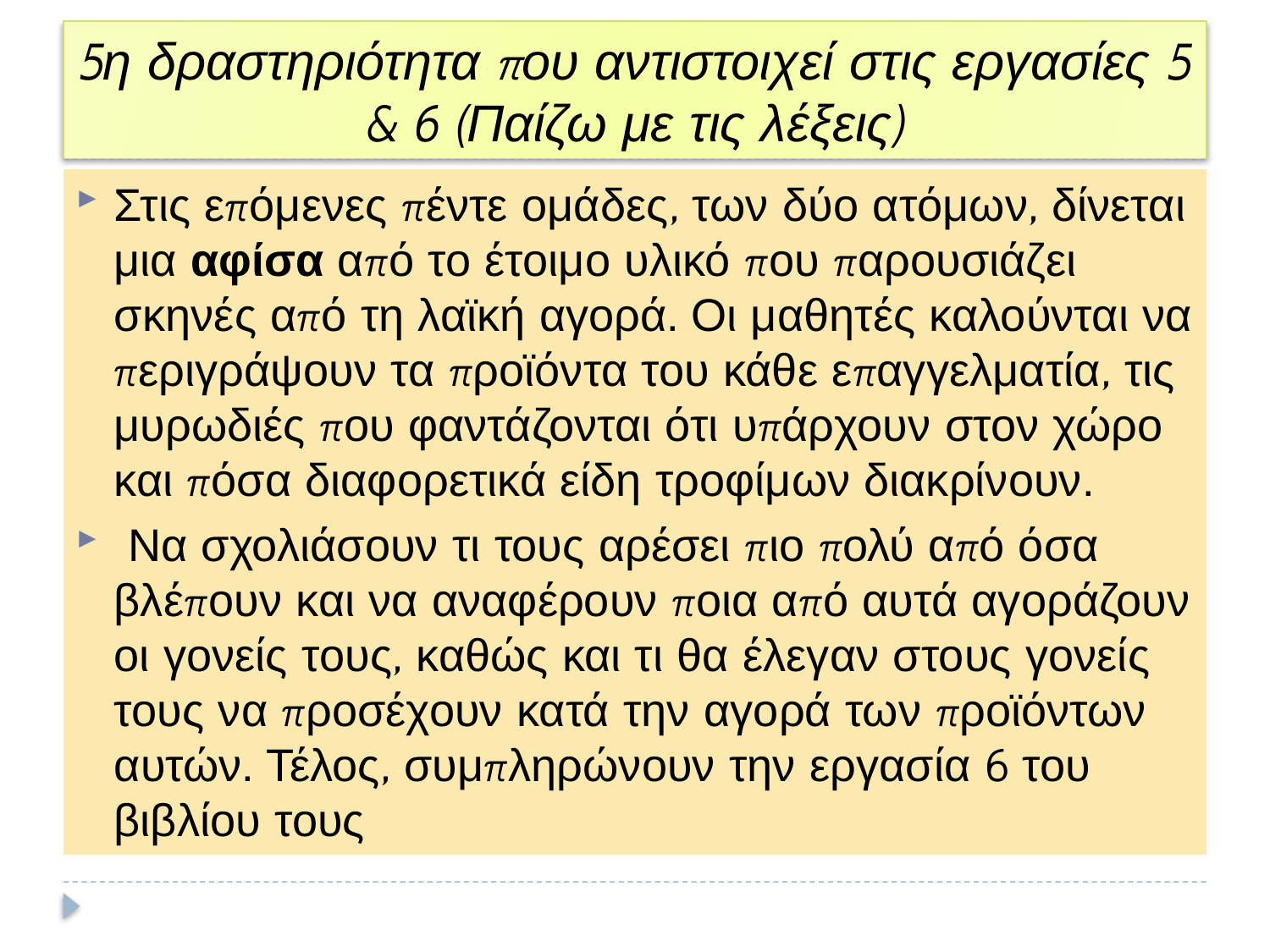

# 5η δραστηριότητα που αντιστοιχεί στις εργασίες 5 & 6 (Παίζω με τις λέξεις)
Στις επόμενες πέντε ομάδες, των δύο ατόμων, δίνεται μια αφίσα από το έτοιμο υλικό που παρουσιάζει σκηνές από τη λαϊκή αγορά. Οι μαθητές καλούνται να περιγράψουν τα προϊόντα του κάθε επαγγελματία, τις μυρωδιές που φαντάζονται ότι υπάρχουν στον χώρο και πόσα διαφορετικά είδη τροφίμων διακρίνουν.
 Να σχολιάσουν τι τους αρέσει πιο πολύ από όσα βλέπουν και να αναφέρουν ποια από αυτά αγοράζουν οι γονείς τους, καθώς και τι θα έλεγαν στους γονείς τους να προσέχουν κατά την αγορά των προϊόντων αυτών. Τέλος, συμπληρώνουν την εργασία 6 του βιβλίου τους